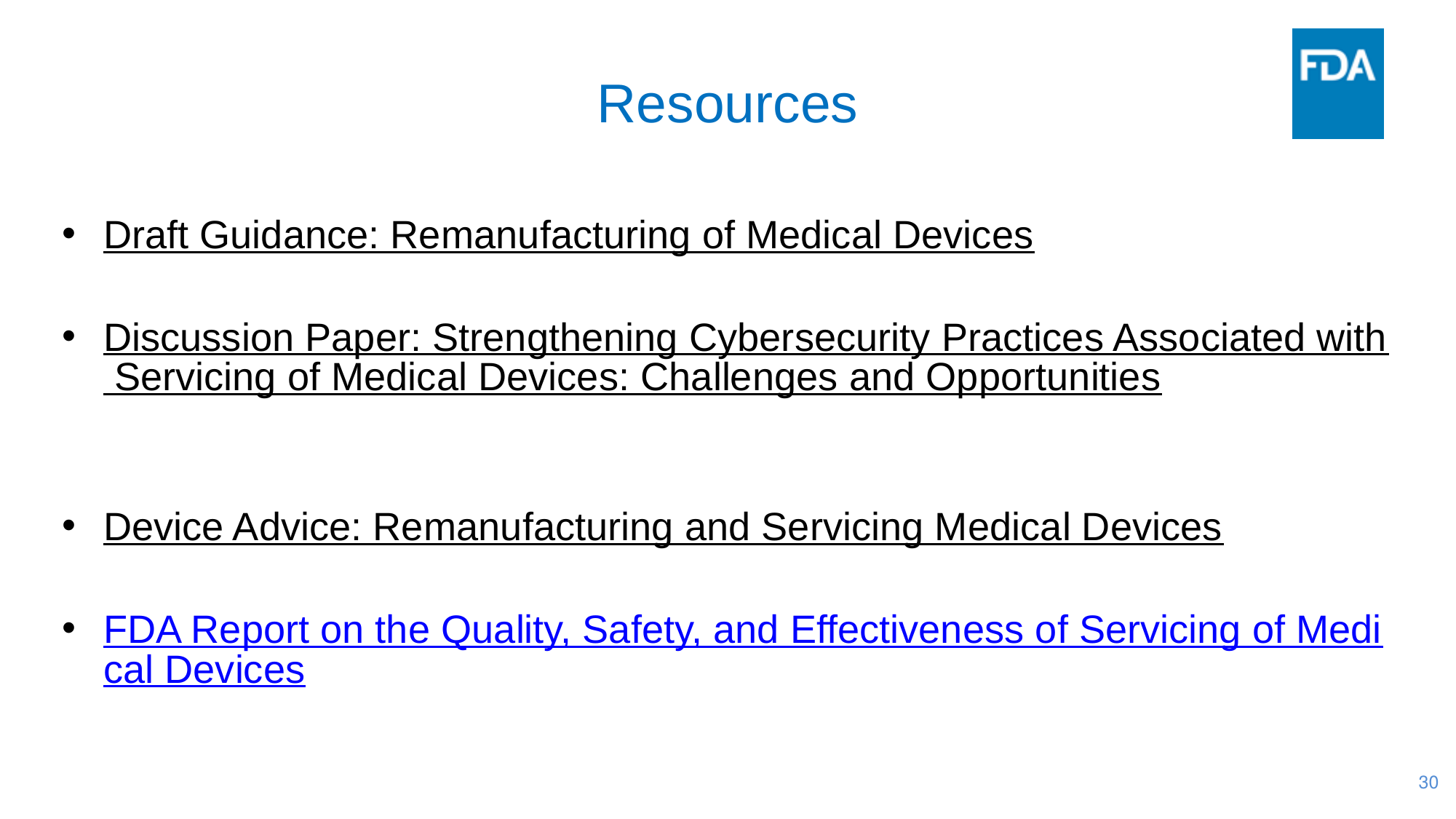

# Resources
Draft Guidance: Remanufacturing of Medical Devices
Discussion Paper: Strengthening Cybersecurity Practices Associated with Servicing of Medical Devices: Challenges and Opportunities
Device Advice: Remanufacturing and Servicing Medical Devices
FDA Report on the Quality, Safety, and Effectiveness of Servicing of Medical Devices